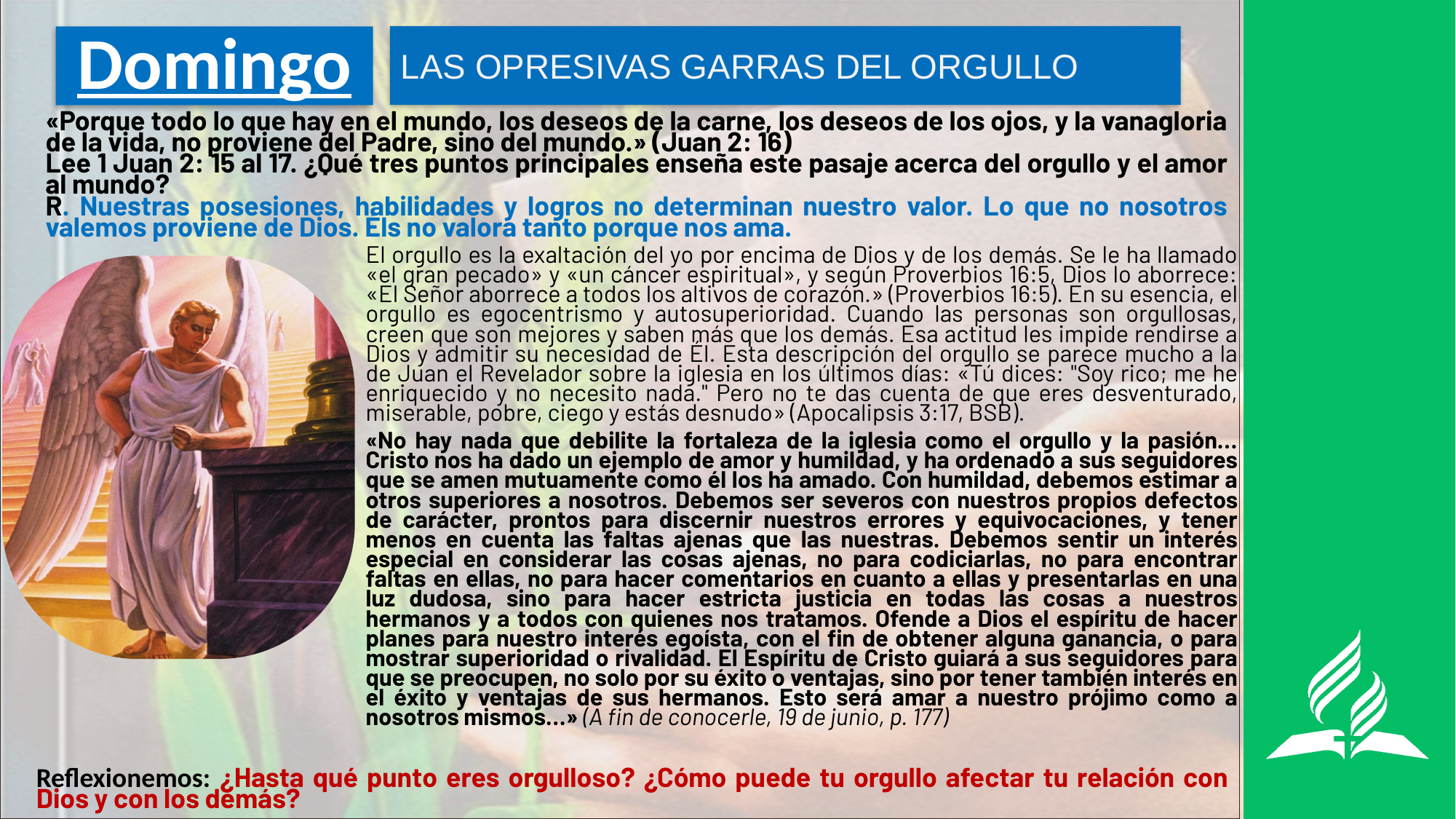

LAS OPRESIVAS GARRAS DEL ORGULLO
# Domingo
«Porque todo lo que hay en el mundo, los deseos de la carne, los deseos de los ojos, y la vanagloria de la vida, no proviene del Padre, sino del mundo.» (Juan 2: 16)
Lee 1 Juan 2: 15 al 17. ¿Qué tres puntos principales enseña este pasaje acerca del orgullo y el amor al mundo?
R. Nuestras posesiones, habilidades y logros no determinan nuestro valor. Lo que no nosotros valemos proviene de Dios. Éls no valora tanto porque nos ama.
El orgullo es la exaltación del yo por encima de Dios y de los demás. Se le ha llamado «el gran pecado» y «un cáncer espiritual», y según Proverbios 16:5, Dios lo aborrece: «El Señor aborrece a todos los altivos de corazón.» (Proverbios 16:5). En su esencia, el orgullo es egocentrismo y autosuperioridad. Cuando las personas son orgullosas, creen que son mejores y saben más que los demás. Esa actitud les impide rendirse a Dios y admitir su necesidad de Él. Esta descripción del orgullo se parece mucho a la de Juan el Revelador sobre la iglesia en los últimos días: «Tú dices: "Soy rico; me he enriquecido y no necesito nada." Pero no te das cuenta de que eres desventurado, miserable, pobre, ciego y estás desnudo» (Apocalipsis 3:17, BSB).
«No hay nada que debilite la fortaleza de la iglesia como el orgullo y la pasión… Cristo nos ha dado un ejemplo de amor y humildad, y ha ordenado a sus seguidores que se amen mutuamente como él los ha amado. Con humildad, debemos estimar a otros superiores a nosotros. Debemos ser severos con nuestros propios defectos de carácter, prontos para discernir nuestros errores y equivocaciones, y tener menos en cuenta las faltas ajenas que las nuestras. Debemos sentir un interés especial en considerar las cosas ajenas, no para codiciarlas, no para encontrar faltas en ellas, no para hacer comentarios en cuanto a ellas y presentarlas en una luz dudosa, sino para hacer estricta justicia en todas las cosas a nuestros hermanos y a todos con quienes nos tratamos. Ofende a Dios el espíritu de hacer planes para nuestro interés egoísta, con el fin de obtener alguna ganancia, o para mostrar superioridad o rivalidad. El Espíritu de Cristo guiará a sus seguidores para que se preocupen, no solo por su éxito o ventajas, sino por tener también interés en el éxito y ventajas de sus hermanos. Esto será amar a nuestro prójimo como a nosotros mismos…» (A fin de conocerle, 19 de junio, p. 177)

Reflexionemos: ¿Hasta qué punto eres orgulloso? ¿Cómo puede tu orgullo afectar tu relación con Dios y con los demás?